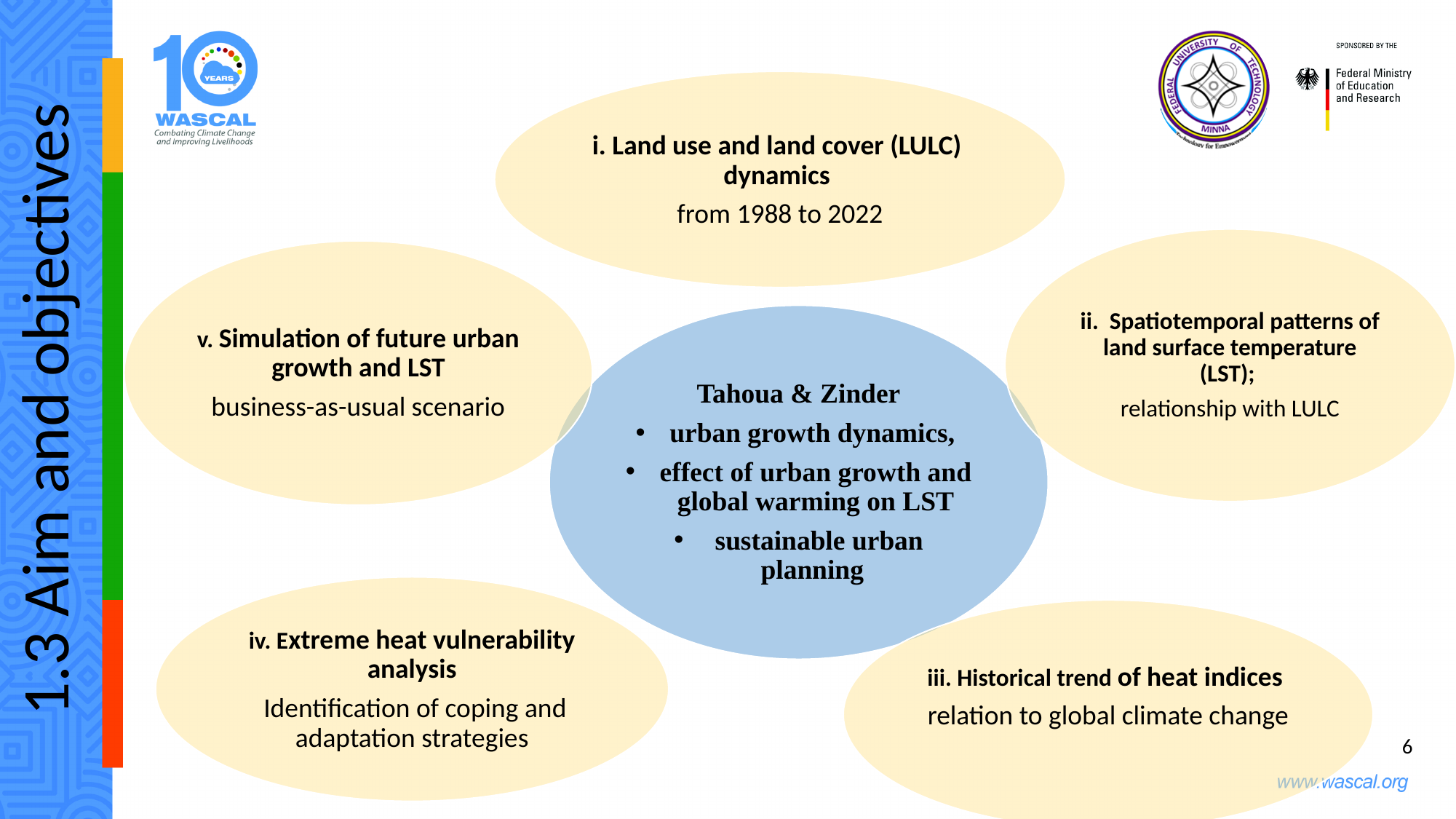

i. Land use and land cover (LULC)  dynamics
from 1988 to 2022

ii.  Spatiotemporal patterns of land surface temperature (LST);
relationship with LULC
v. Simulation of future urban  growth and LST
business-as-usual scenario
Tahoua & Zinder
urban growth dynamics,
effect of urban growth and global warming on LST
 sustainable urban planning
# 1.3 Aim and objectives
iv. Extreme heat vulnerability analysis
 Identification of coping and adaptation strategies
iii. Historical trend of heat indices
relation to global climate change

6